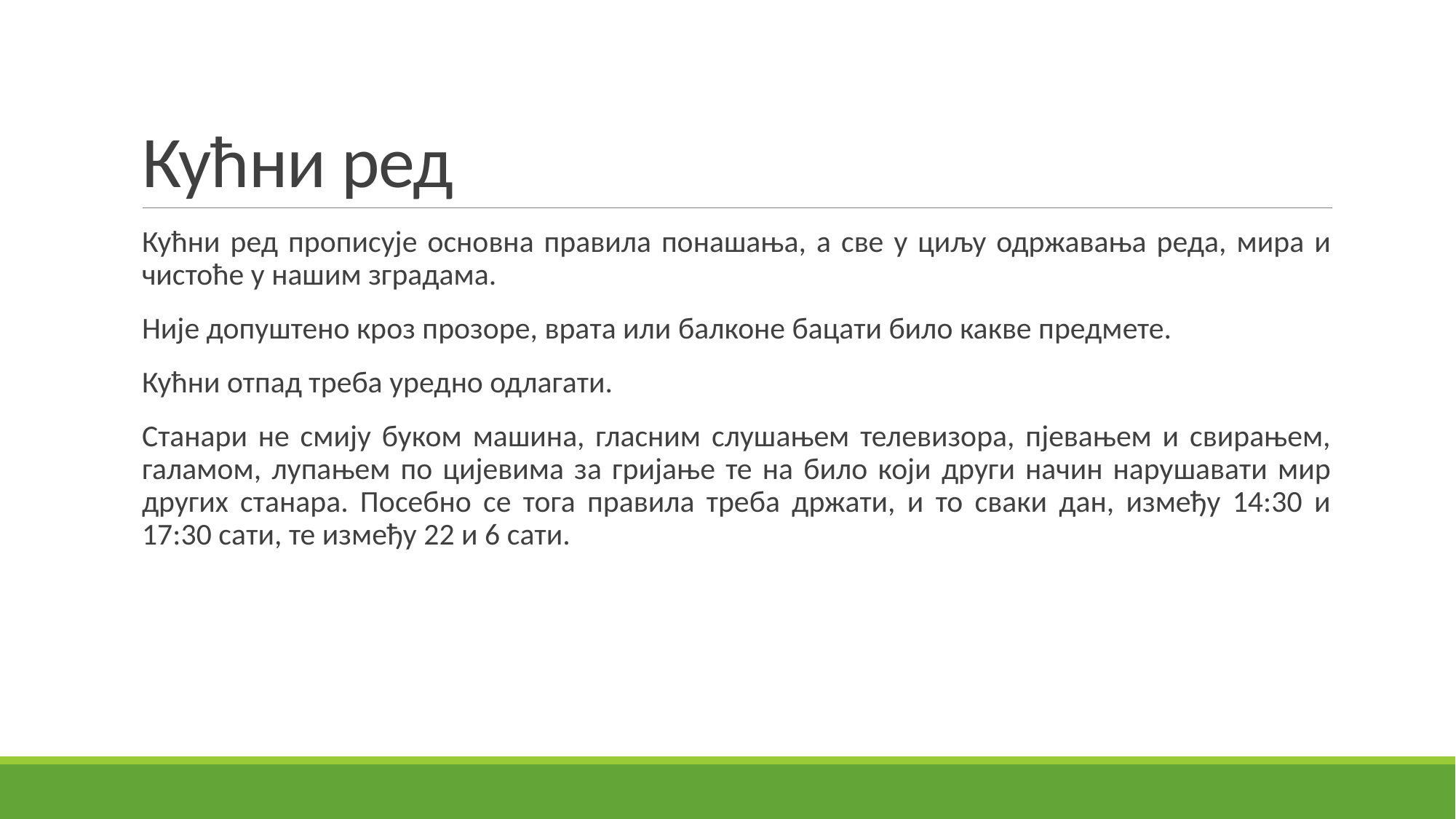

# Кућни ред
Кућни ред прописује основна правила понашања, а све у циљу одржавања реда, мира и чистоће у нашим зградама.
Није допуштено кроз прозоре, врата или балконе бацати било какве предмете.
Кућни отпад треба уредно одлагати.
Станари не смију буком машина, гласним слушањем телевизора, пјевањем и свирањем, галамом, лупањем по цијевима за гријање те на било који други начин нарушавати мир других станара. Посебно се тога правила треба држати, и то сваки дан, између 14:30 и 17:30 сати, те између 22 и 6 сати.